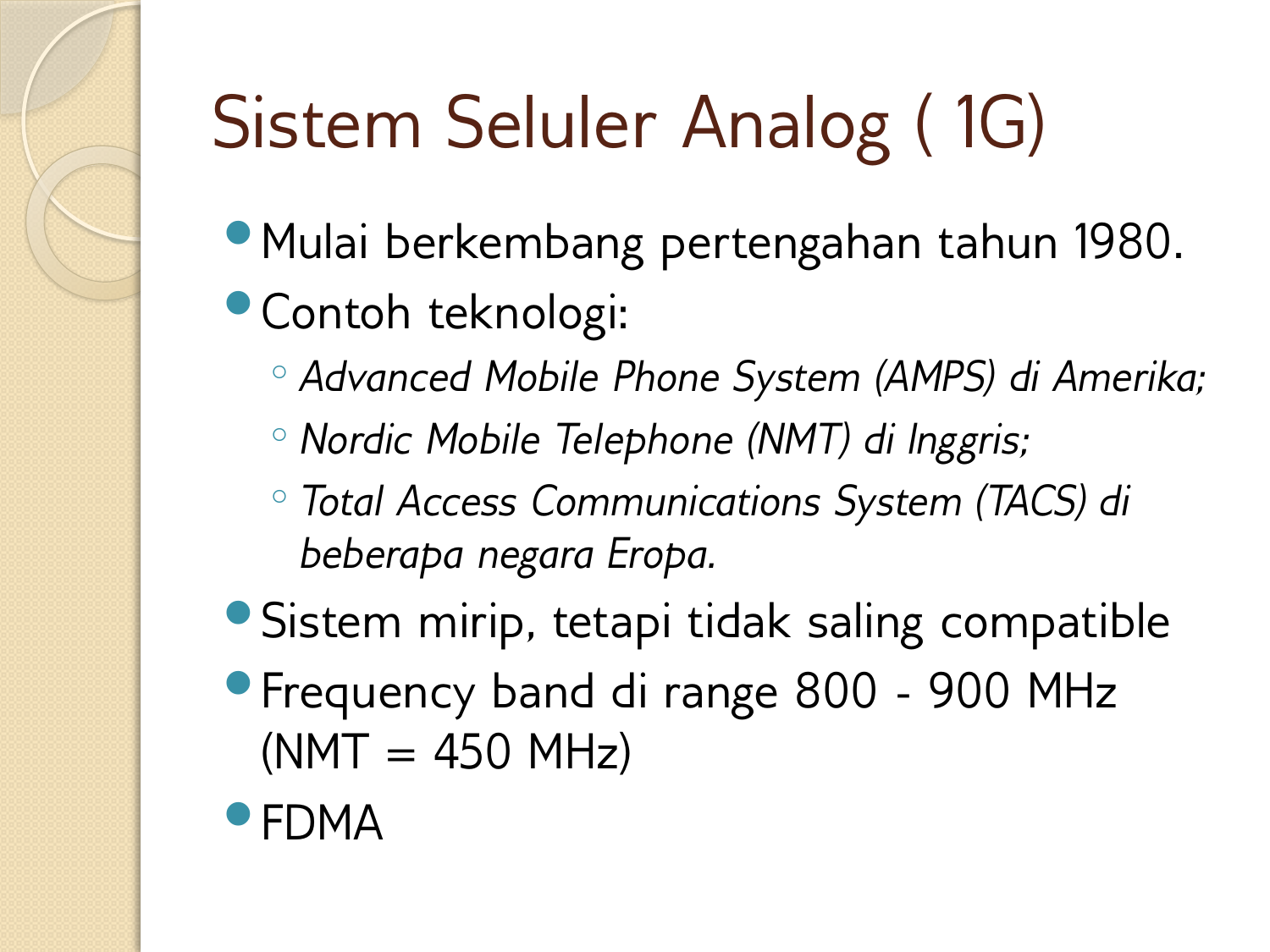

# Sistem Seluler Analog ( 1G)
Mulai berkembang pertengahan tahun 1980.
Contoh teknologi:
Advanced Mobile Phone System (AMPS) di Amerika;
Nordic Mobile Telephone (NMT) di Inggris;
Total Access Communications System (TACS) di beberapa negara Eropa.
Sistem mirip, tetapi tidak saling compatible
Frequency band di range 800 - 900 MHz (NMT = 450 MHz)
FDMA